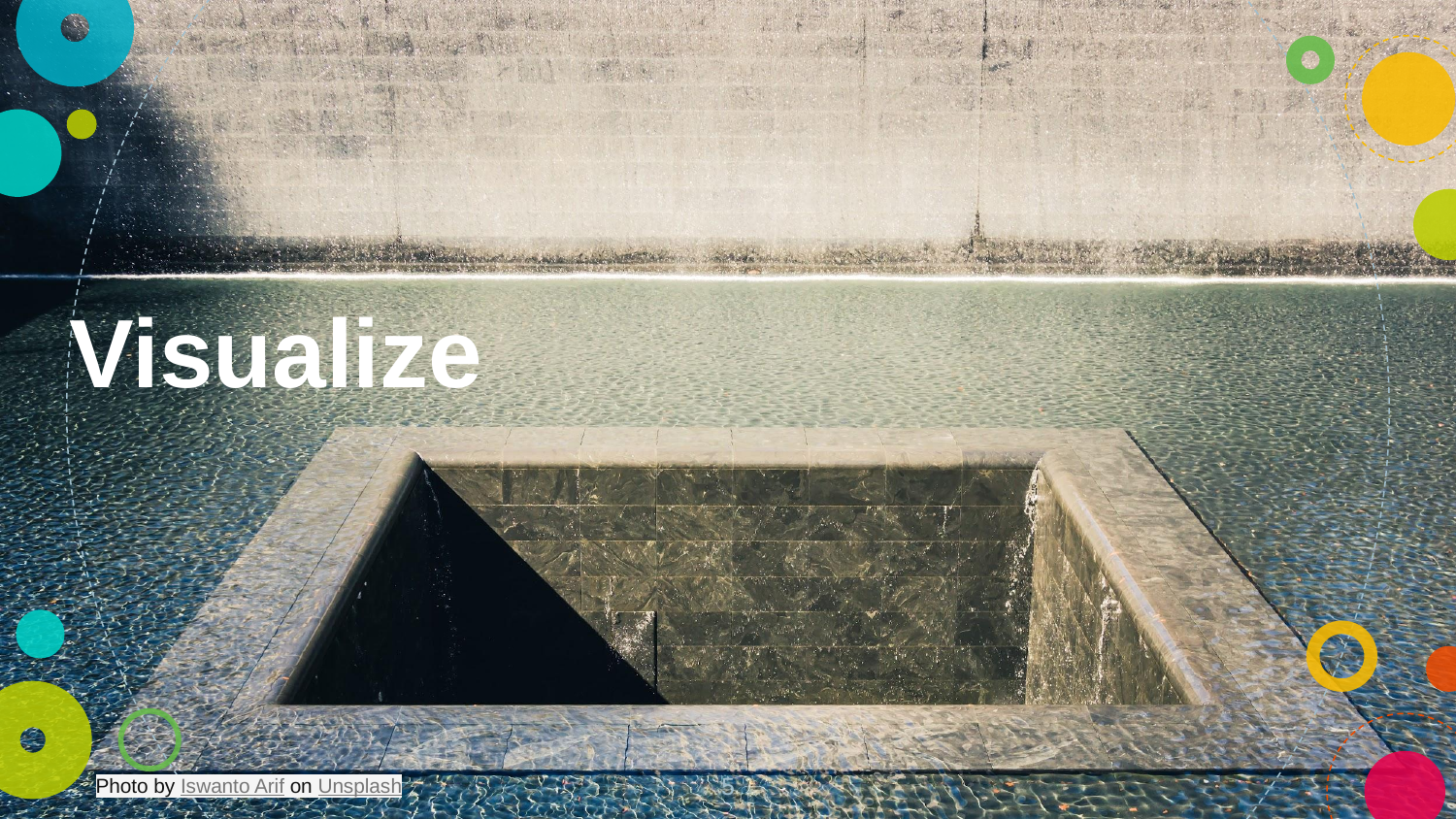

Visualize
5
Photo by Iswanto Arif on Unsplash